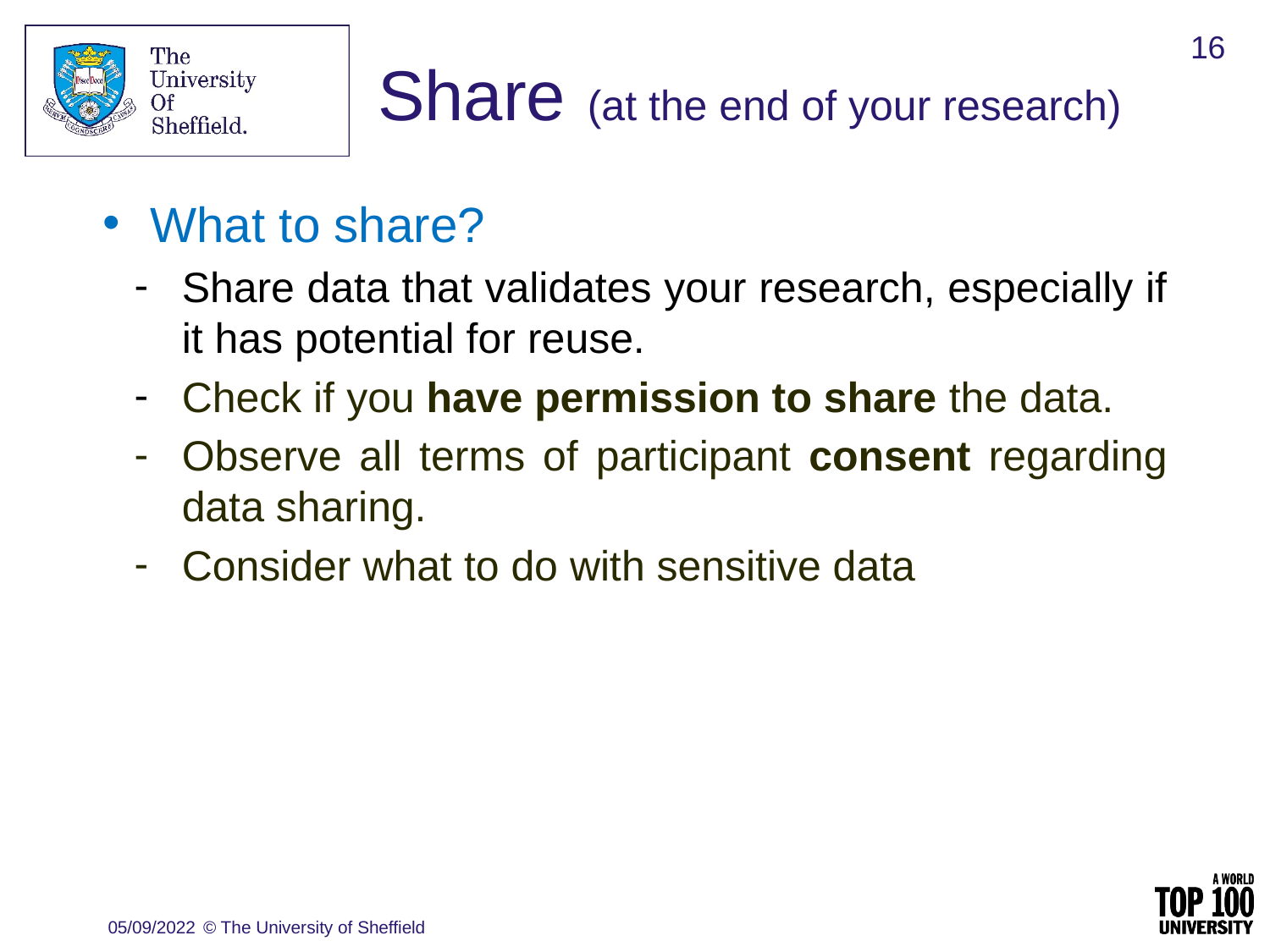

16
Share (at the end of your research)
What to share?
Share data that validates your research, especially if it has potential for reuse.
Check if you have permission to share the data.
Observe all terms of participant consent regarding data sharing.
Consider what to do with sensitive data
05/09/2022
© The University of Sheffield